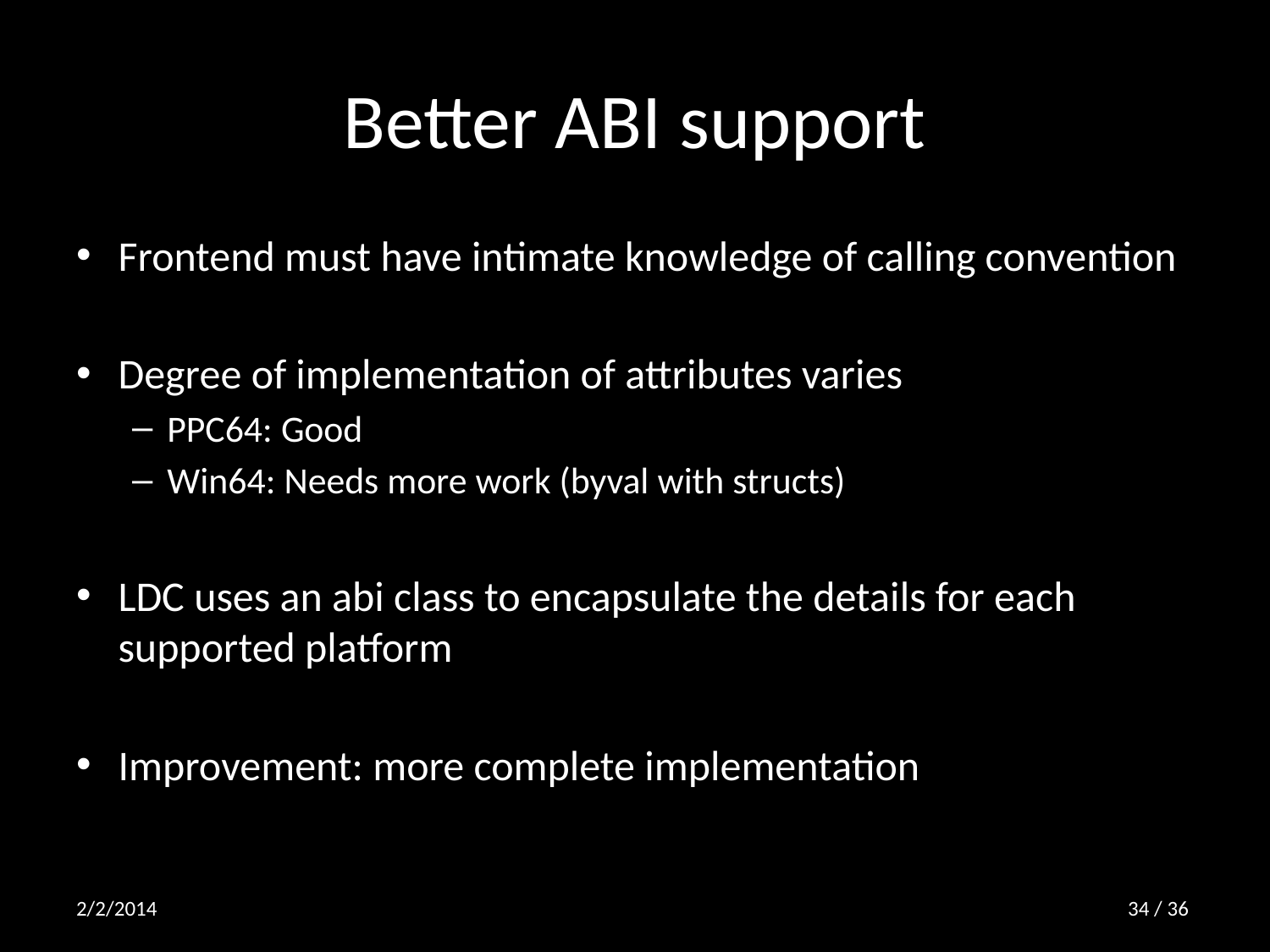

# Better ABI support
Frontend must have intimate knowledge of calling convention

Degree of implementation of attributes varies
PPC64: Good
Win64: Needs more work (byval with structs)

LDC uses an abi class to encapsulate the details for each supported platform

Improvement: more complete implementation
2/2/2014
34 / 36